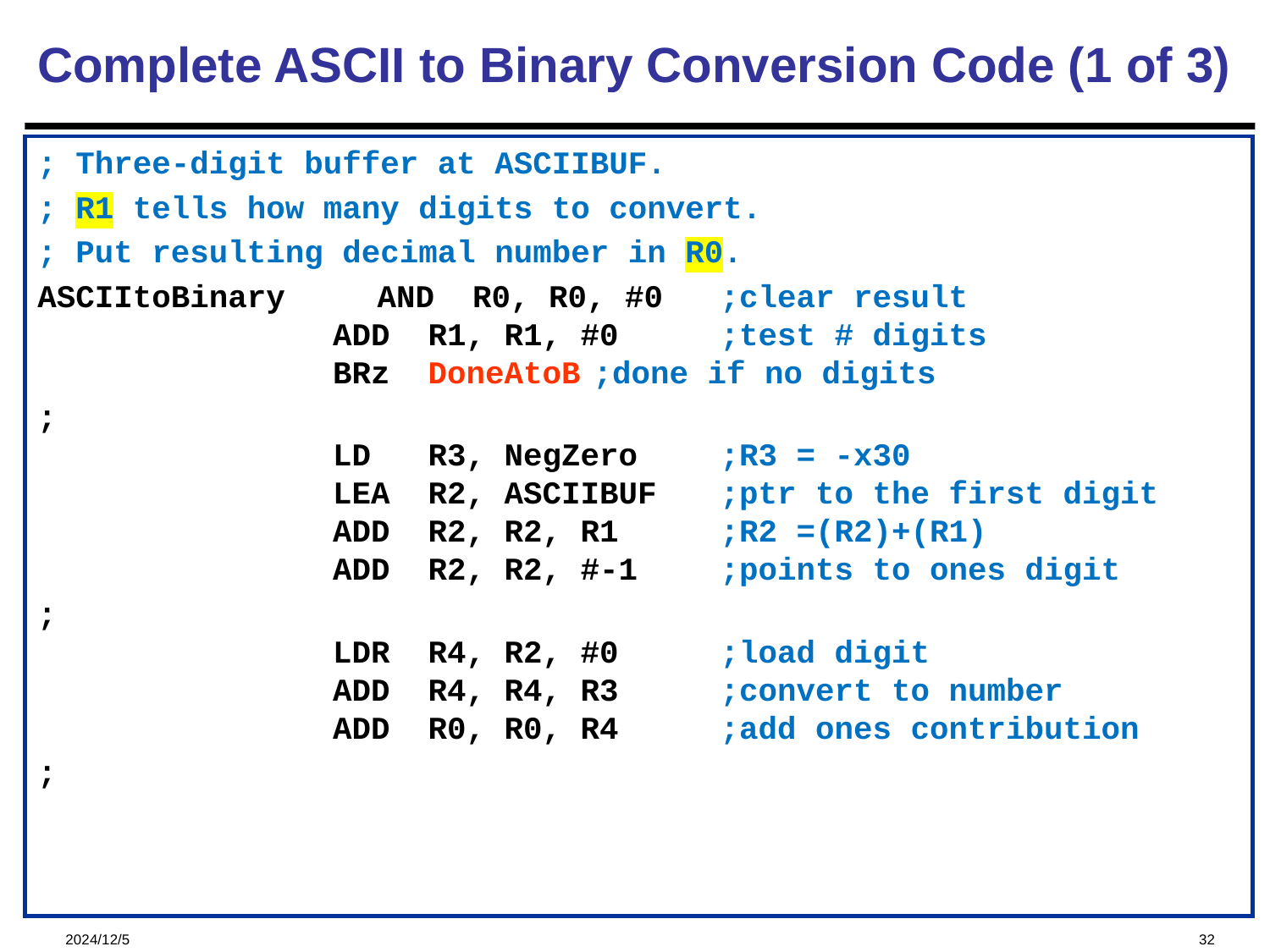

# Complete ASCII to Binary Conversion Code (1 of 3)
; Three-digit buffer at ASCIIBUF.
; R1 tells how many digits to convert.
; Put resulting decimal number in R0.
ASCIItoBinary	  AND  R0, R0, #0  	;clear result
             ADD  R1, R1, #0  	;test # digits
             BRz  DoneAtoB	;done if no digits
;
             LD   R3, NegZero 	;R3 = -x30
             LEA  R2, ASCIIBUF	;ptr to the first digit
             ADD  R2, R2, R1	;R2 =(R2)+(R1)
             ADD  R2, R2, #-1 	;points to ones digit
;
             LDR  R4, R2, #0  	;load digit
             ADD  R4, R4, R3  	;convert to number
             ADD  R0, R0, R4  	;add ones contribution
;
2024/12/5
32